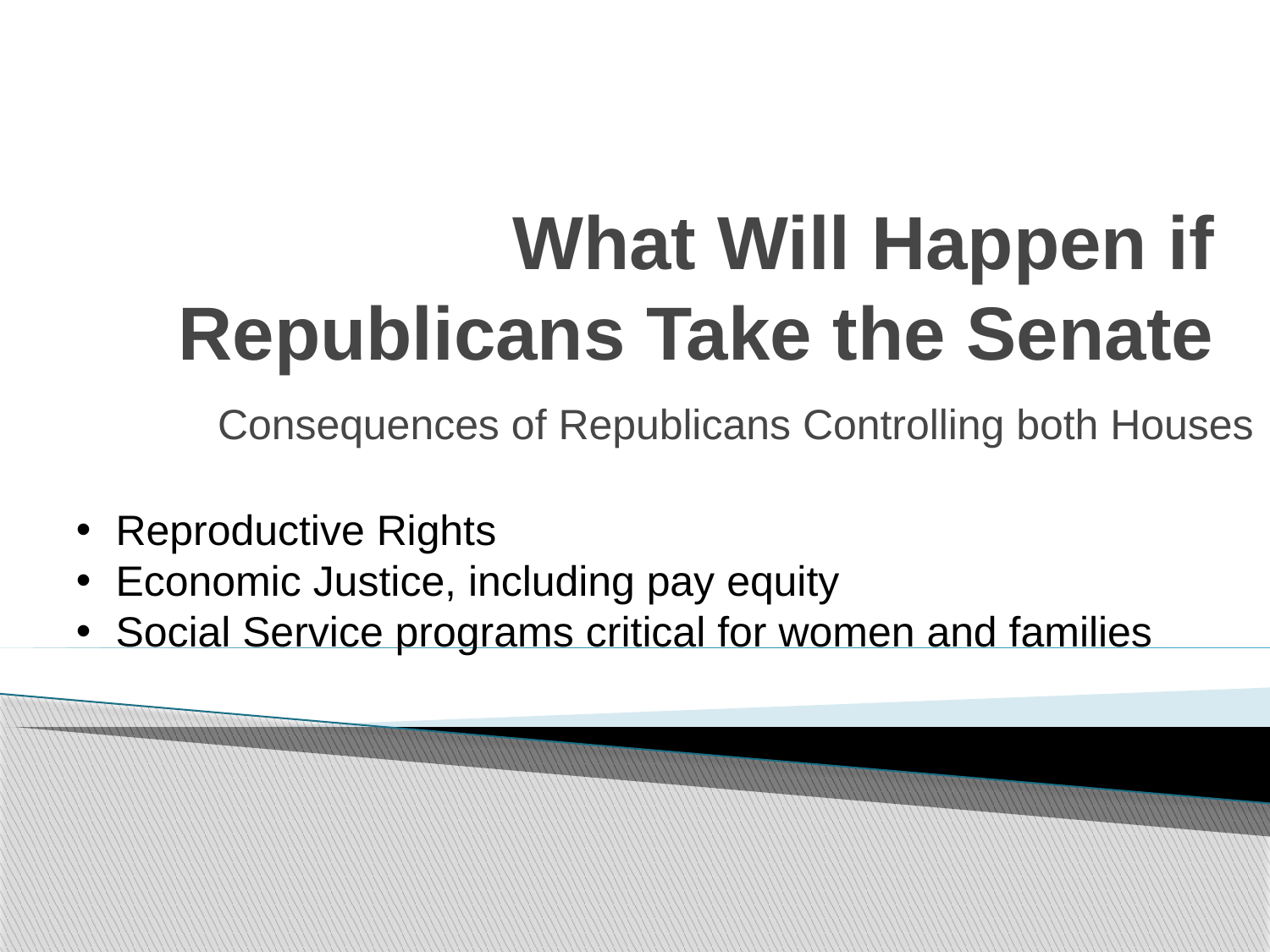

# What Will Happen if Republicans Take the Senate
Consequences of Republicans Controlling both Houses
Reproductive Rights
Economic Justice, including pay equity
Social Service programs critical for women and families